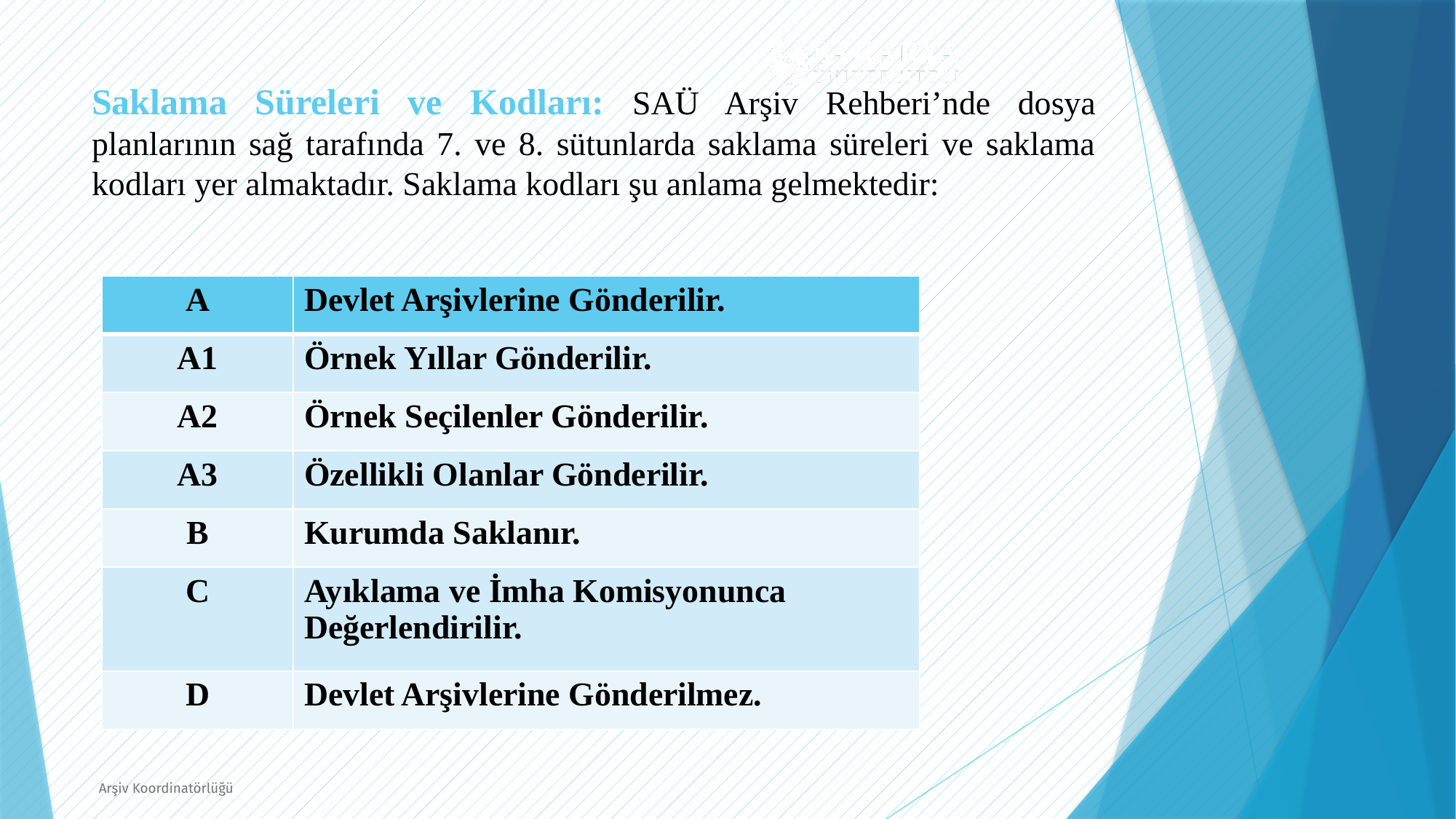

# Saklama Süreleri ve Kodları: SAÜ Arşiv Rehberi’nde dosya planlarının sağ tarafında 7. ve 8. sütunlarda saklama süreleri ve saklama kodları yer almaktadır. Saklama kodları şu anlama gelmektedir:

| A | Devlet Arşivlerine Gönderilir. |
| --- | --- |
| A1 | Örnek Yıllar Gönderilir. |
| A2 | Örnek Seçilenler Gönderilir. |
| A3 | Özellikli Olanlar Gönderilir. |
| B | Kurumda Saklanır. |
| C | Ayıklama ve İmha Komisyonunca Değerlendirilir. |
| D | Devlet Arşivlerine Gönderilmez. |